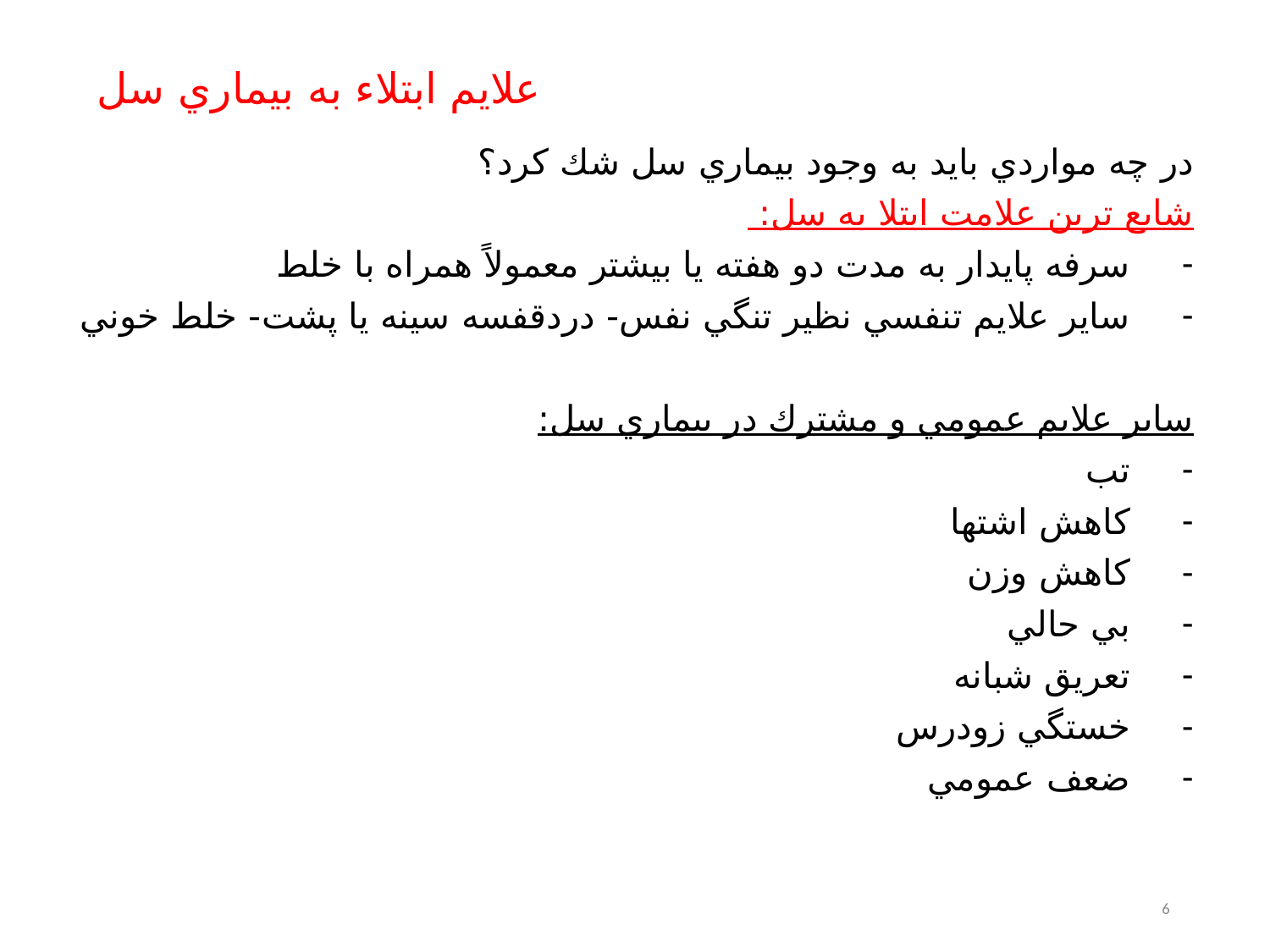

# علايم ابتلاء به بيماري سل
در چه مواردي بايد به وجود بيماري سل شك كرد؟
شايع ترين علامت ابتلا به سل:
سرفه پايدار به مدت دو هفته يا بيشتر معمولاً همراه با خلط
ساير علايم تنفسي نظير تنگي نفس- دردقفسه سينه يا پشت- خلط خوني

ساير علايم عمومي و مشترك در بيماري سل:
تب
كاهش اشتها
كاهش وزن
بي حالي
تعريق شبانه
خستگي زودرس
ضعف عمومي

6